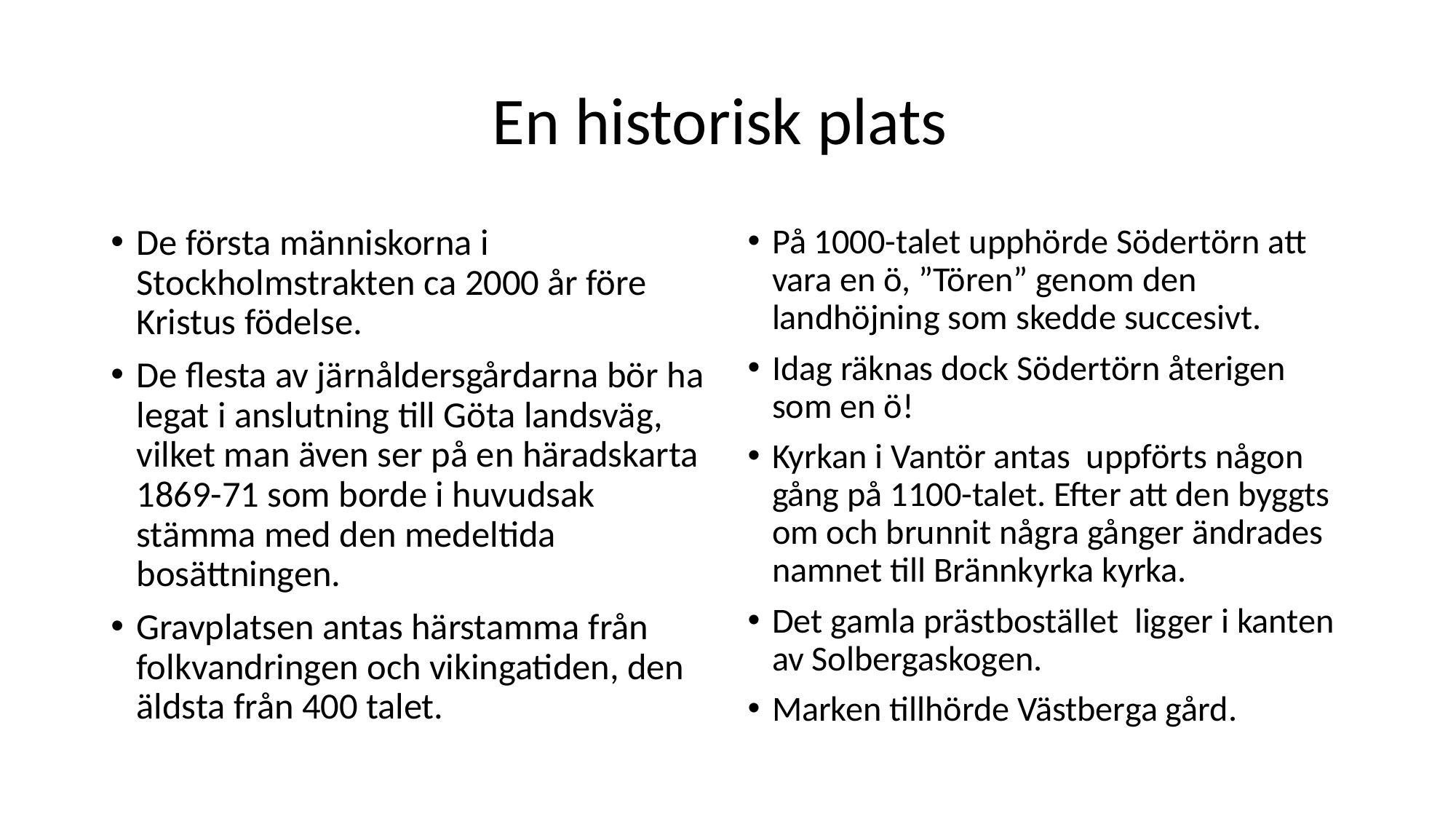

# En historisk plats
De första människorna i Stockholmstrakten ca 2000 år före Kristus födelse.
De flesta av järnåldersgårdarna bör ha legat i anslutning till Göta landsväg, vilket man även ser på en häradskarta  1869-71 som borde i huvudsak stämma med den medeltida bosättningen.
Gravplatsen antas härstamma från folkvandringen och vikingatiden, den äldsta från 400 talet.
På 1000-talet upphörde Södertörn att vara en ö, ”Tören” genom den landhöjning som skedde succesivt.
Idag räknas dock Södertörn återigen som en ö!
Kyrkan i Vantör antas  uppförts någon gång på 1100-talet. Efter att den byggts om och brunnit några gånger ändrades namnet till Brännkyrka kyrka.
Det gamla prästbostället  ligger i kanten av Solbergaskogen.
Marken tillhörde Västberga gård.